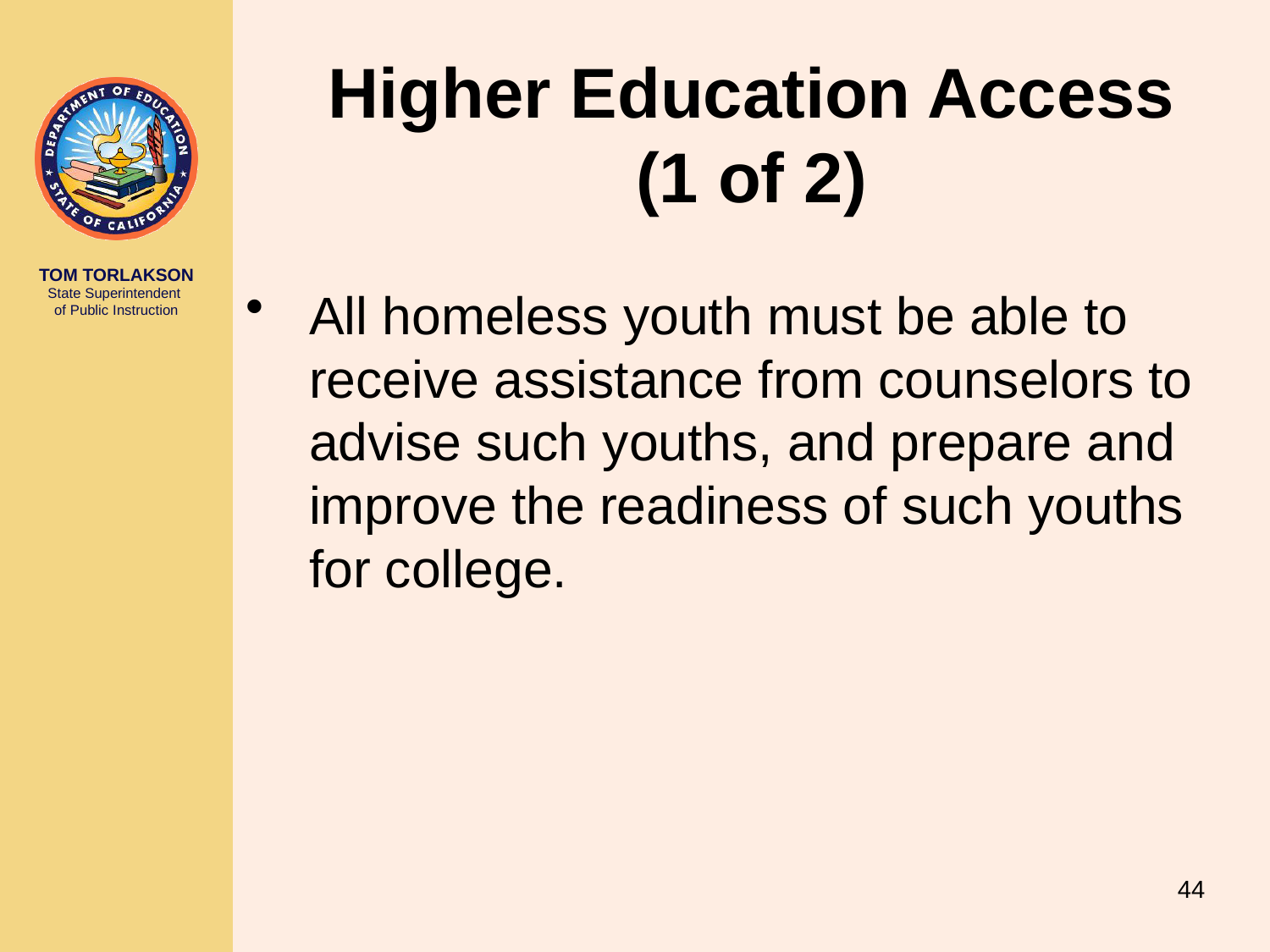

# Higher Education Access (1 of 2)
All homeless youth must be able to receive assistance from counselors to advise such youths, and prepare and improve the readiness of such youths for college.

44